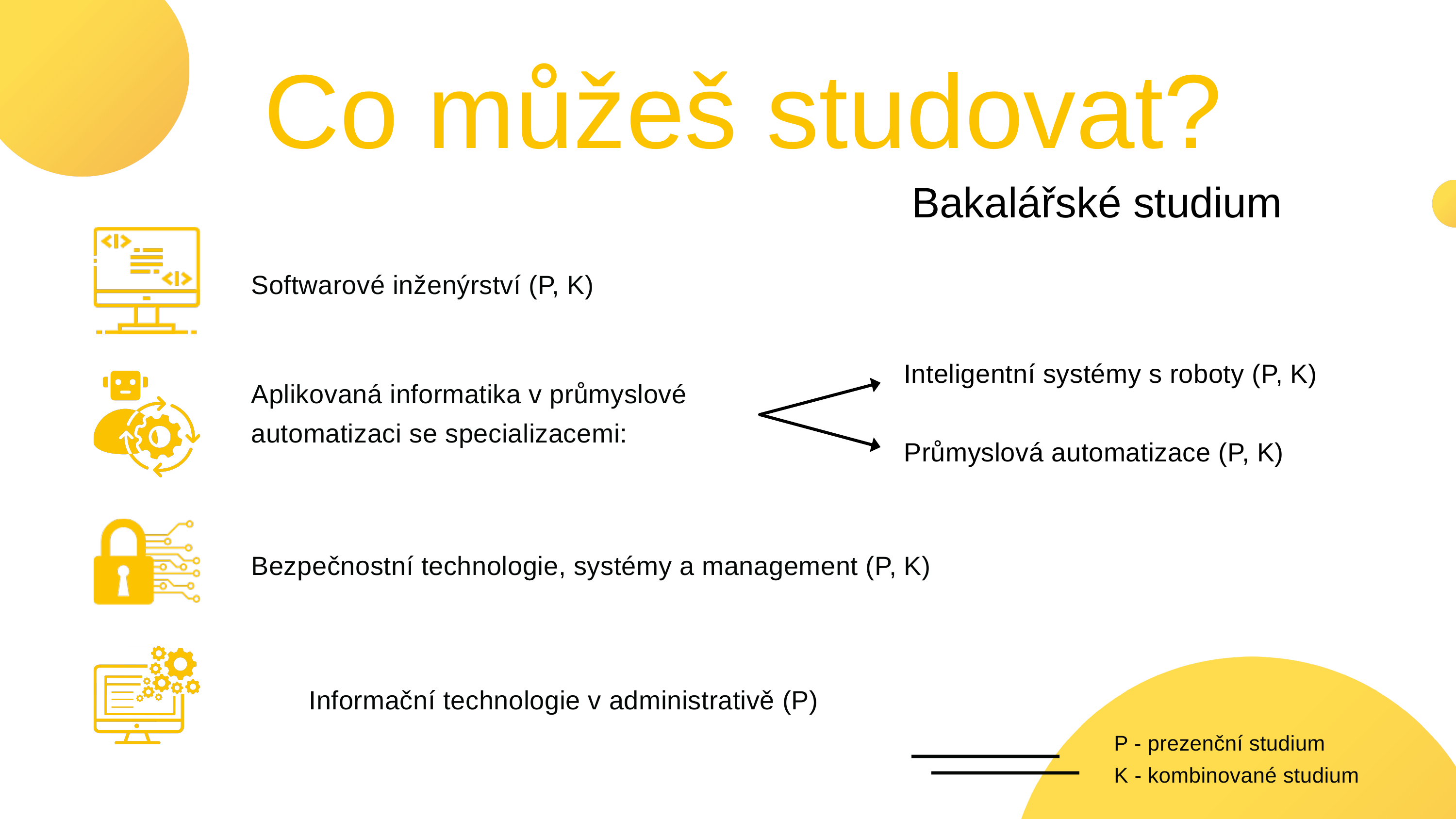

Co můžeš studovat?
Bakalářské studium

Softwarové inženýrství (P, K)
Inteligentní systémy s roboty (P, K)

Průmyslová automatizace (P, K)
Aplikovaná informatika v průmyslové automatizaci se specializacemi:

Bezpečnostní technologie, systémy a management (P, K)

Informační technologie v administrativě (P)
P - prezenční studium
K - kombinované studium